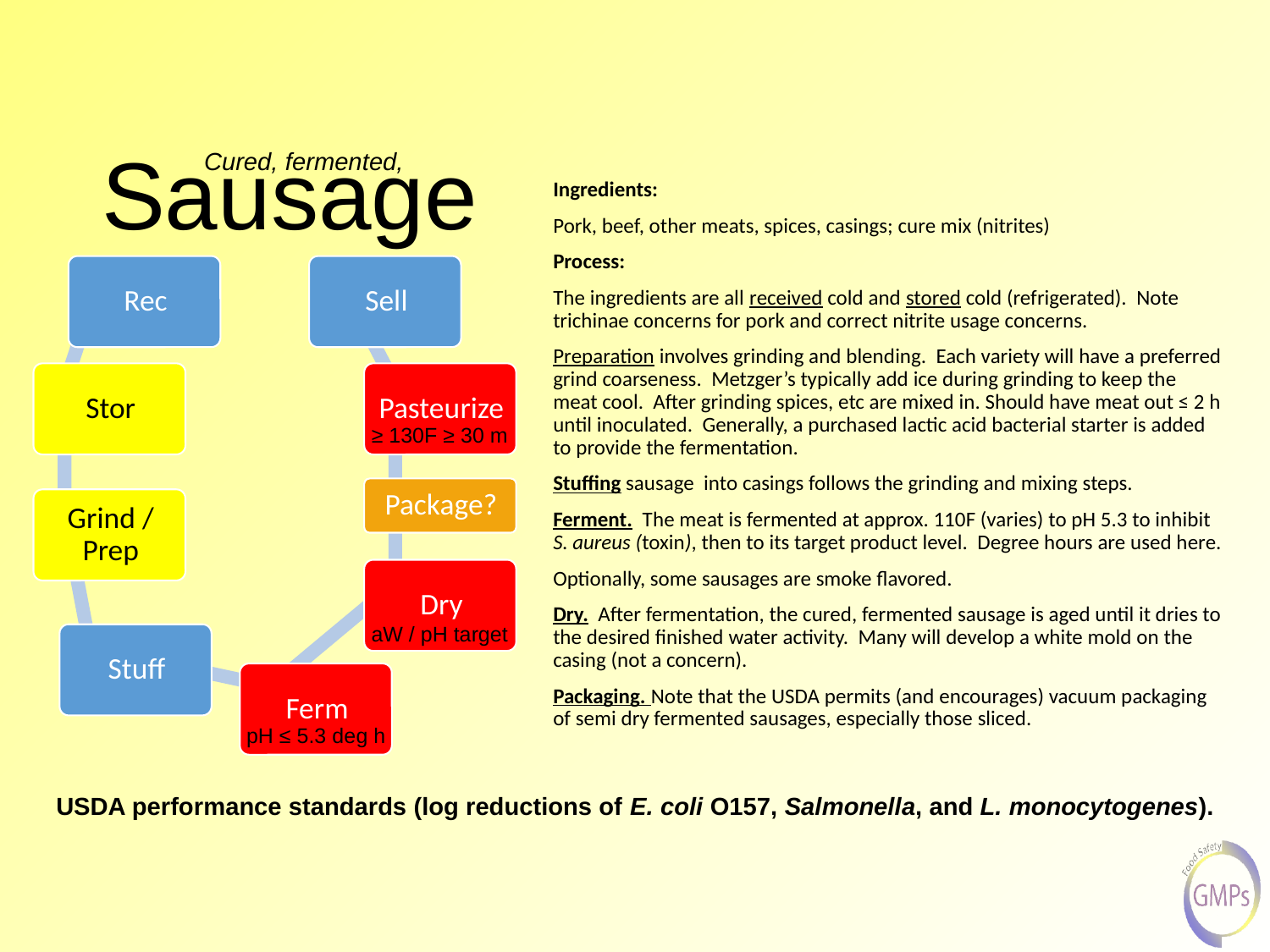

Sausage
Ingredients:
Pork, beef, other meats, spices, casings; cure mix (nitrites)
Process:
The ingredients are all received cold and stored cold (refrigerated).  Note trichinae concerns for pork and correct nitrite usage concerns.
Preparation involves grinding and blending.  Each variety will have a preferred grind coarseness.  Metzger’s typically add ice during grinding to keep the meat cool.  After grinding spices, etc are mixed in. Should have meat out ≤ 2 h until inoculated.  Generally, a purchased lactic acid bacterial starter is added to provide the fermentation.
Stuffing sausage  into casings follows the grinding and mixing steps.
Ferment.  The meat is fermented at approx. 110F (varies) to pH 5.3 to inhibit S. aureus (toxin), then to its target product level.  Degree hours are used here.
Optionally, some sausages are smoke flavored.
Dry.  After fermentation, the cured, fermented sausage is aged until it dries to the desired finished water activity.  Many will develop a white mold on the casing (not a concern).
Packaging. Note that the USDA permits (and encourages) vacuum packaging of semi dry fermented sausages, especially those sliced.
Cured, fermented,
Rec
Stor
Grind / Prep
Stuff
Ferm
Dry
Package?
Pasteurize
Sell
≥ 130F ≥ 30 m
aW / pH target
pH ≤ 5.3 deg h
USDA performance standards (log reductions of E. coli O157, Salmonella, and L. monocytogenes).